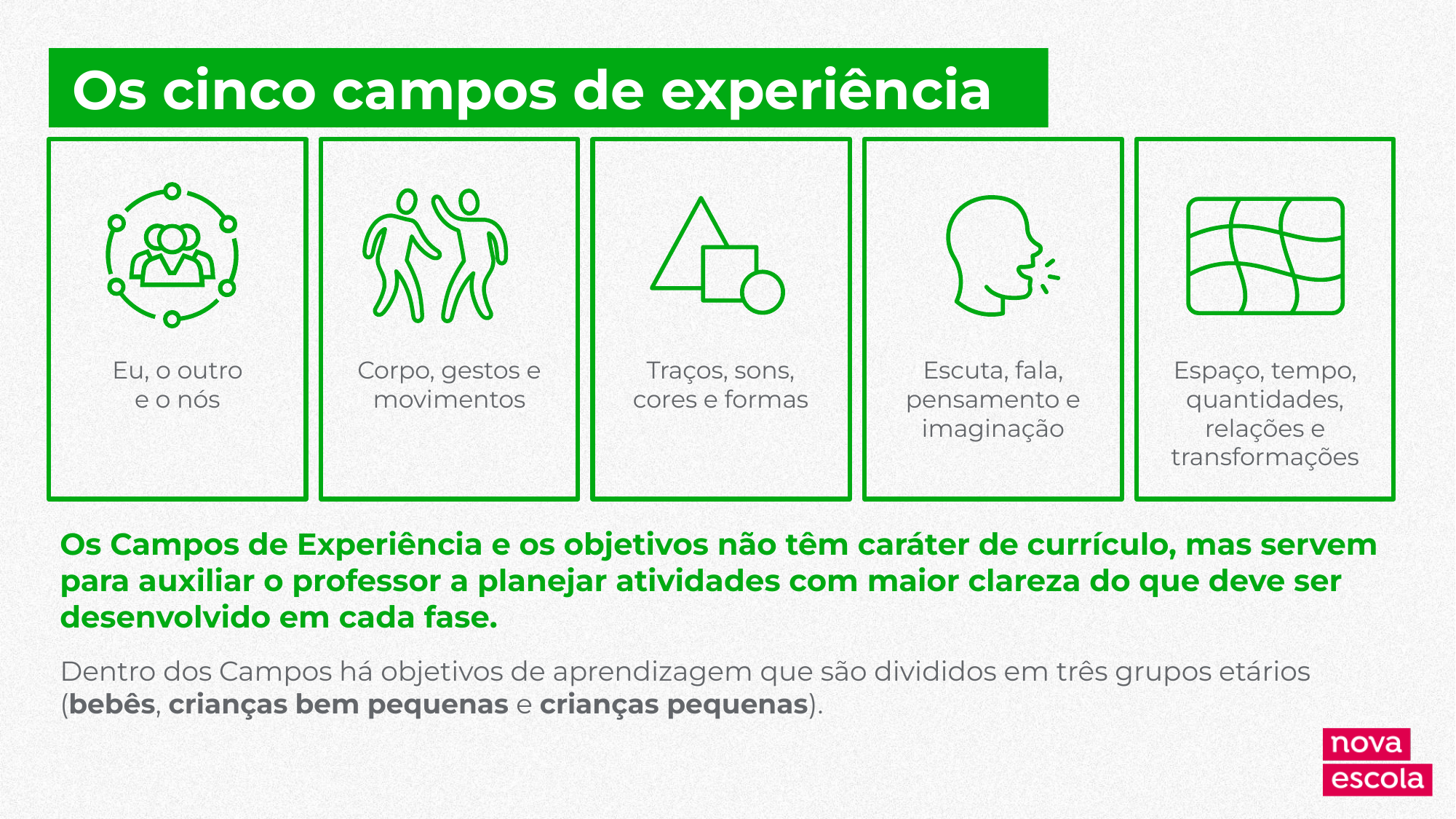

Os cinco campos de experiência

Eu, o outro
e o nós
Corpo, gestos e movimentos
Traços, sons, cores e formas
Escuta, fala, pensamento e imaginação
Espaço, tempo, quantidades, relações e transformações
Os Campos de Experiência e os objetivos não têm caráter de currículo, mas servem para auxiliar o professor a planejar atividades com maior clareza do que deve ser desenvolvido em cada fase.
Dentro dos Campos há objetivos de aprendizagem que são divididos em três grupos etários (bebês, crianças bem pequenas e crianças pequenas).